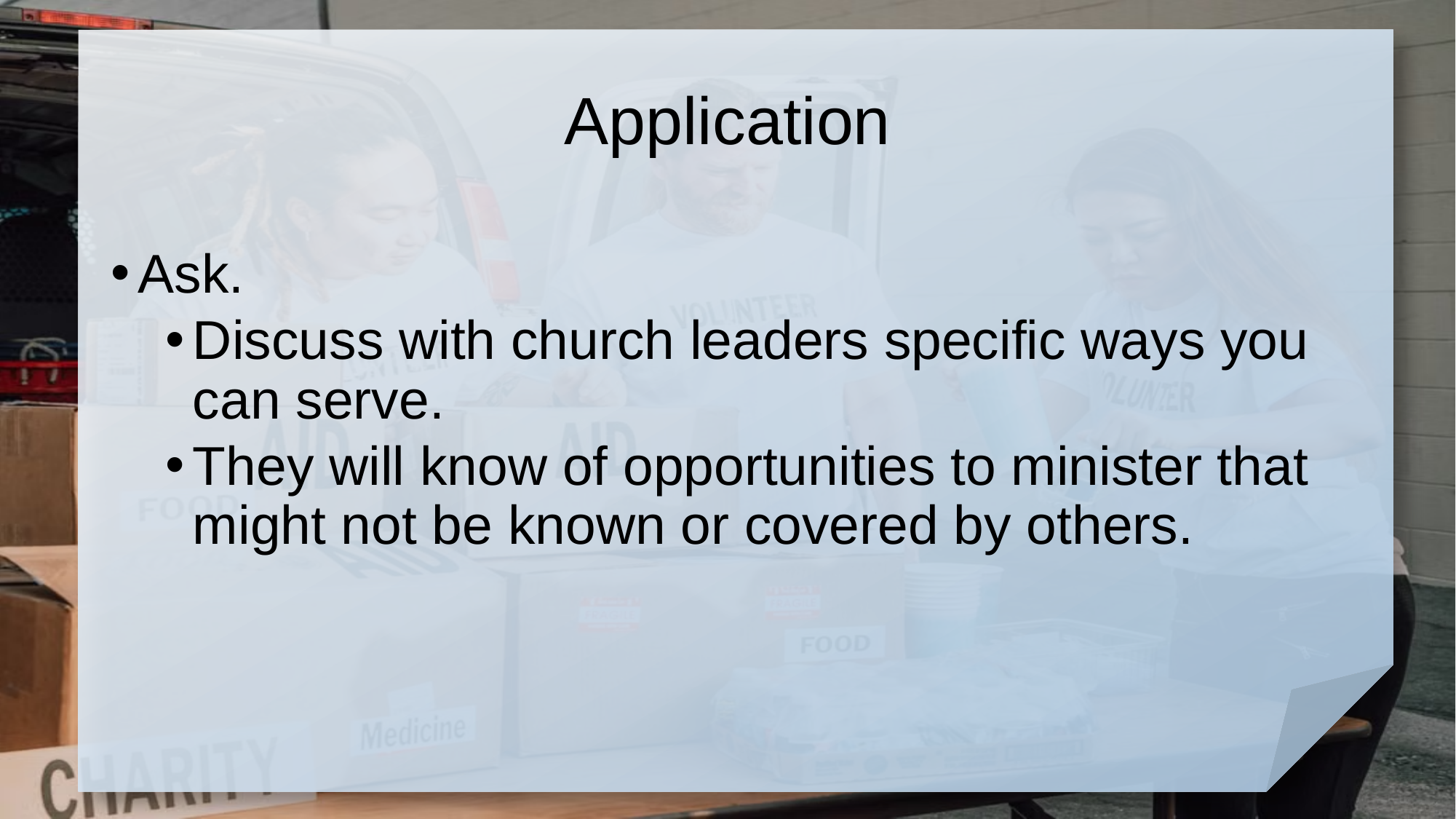

# Application
Ask.
Discuss with church leaders specific ways you can serve.
They will know of opportunities to minister that might not be known or covered by others.